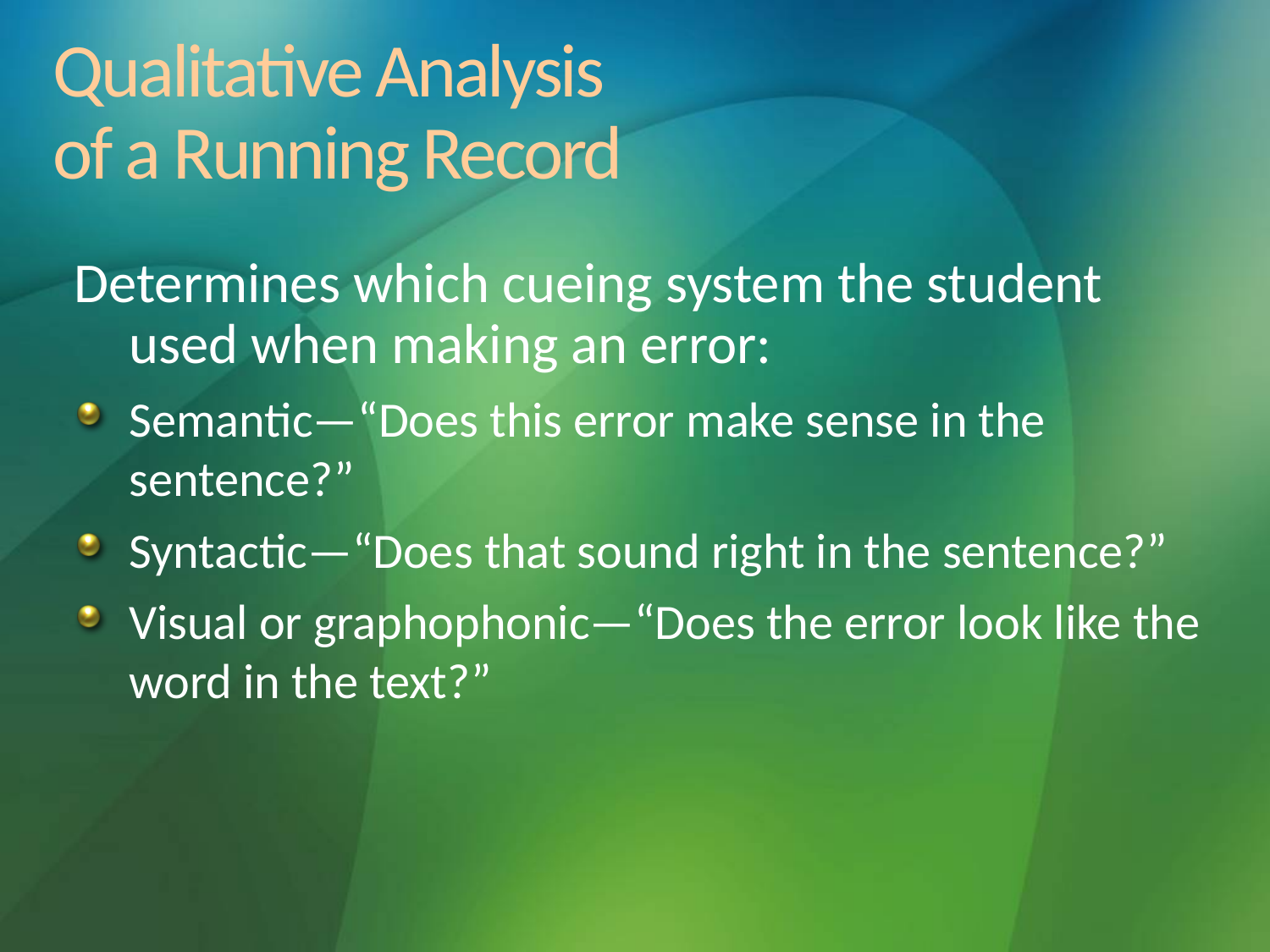

# Qualitative Analysis of a Running Record
Determines which cueing system the student used when making an error:
Semantic—“Does this error make sense in the sentence?”
Syntactic—“Does that sound right in the sentence?”
Visual or graphophonic—“Does the error look like the word in the text?”